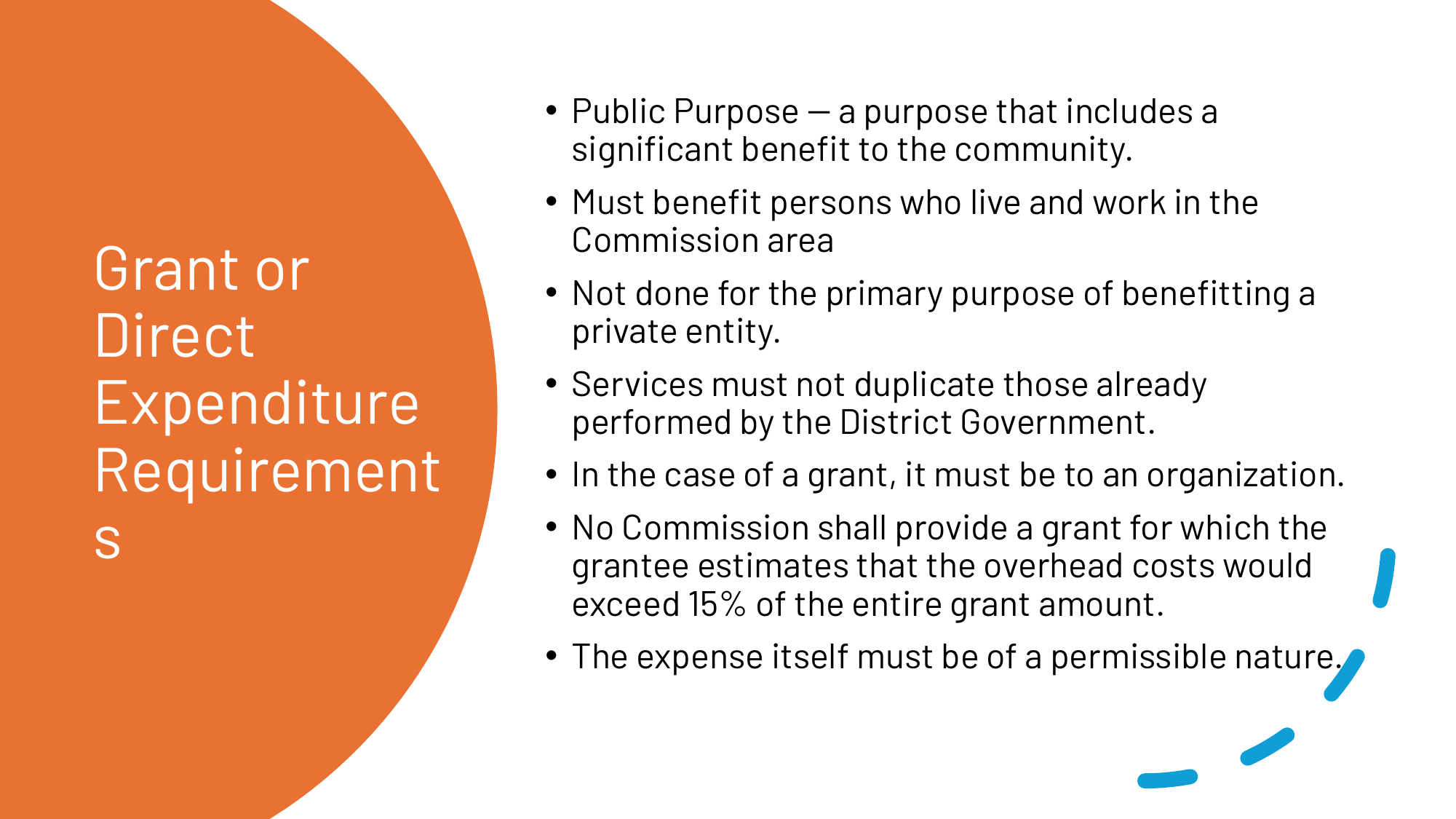

Public Purpose -- a purpose that includes a significant benefit to the community.
Must benefit persons who live and work in the Commission area
Not done for the primary purpose of benefitting a private entity.
Services must not duplicate those already performed by the District Government.
In the case of a grant, it must be to an organization.
No Commission shall provide a grant for which the grantee estimates that the overhead costs would exceed 15% of the entire grant amount.
The expense itself must be of a permissible nature.

# Grant or Direct Expenditure Requirements